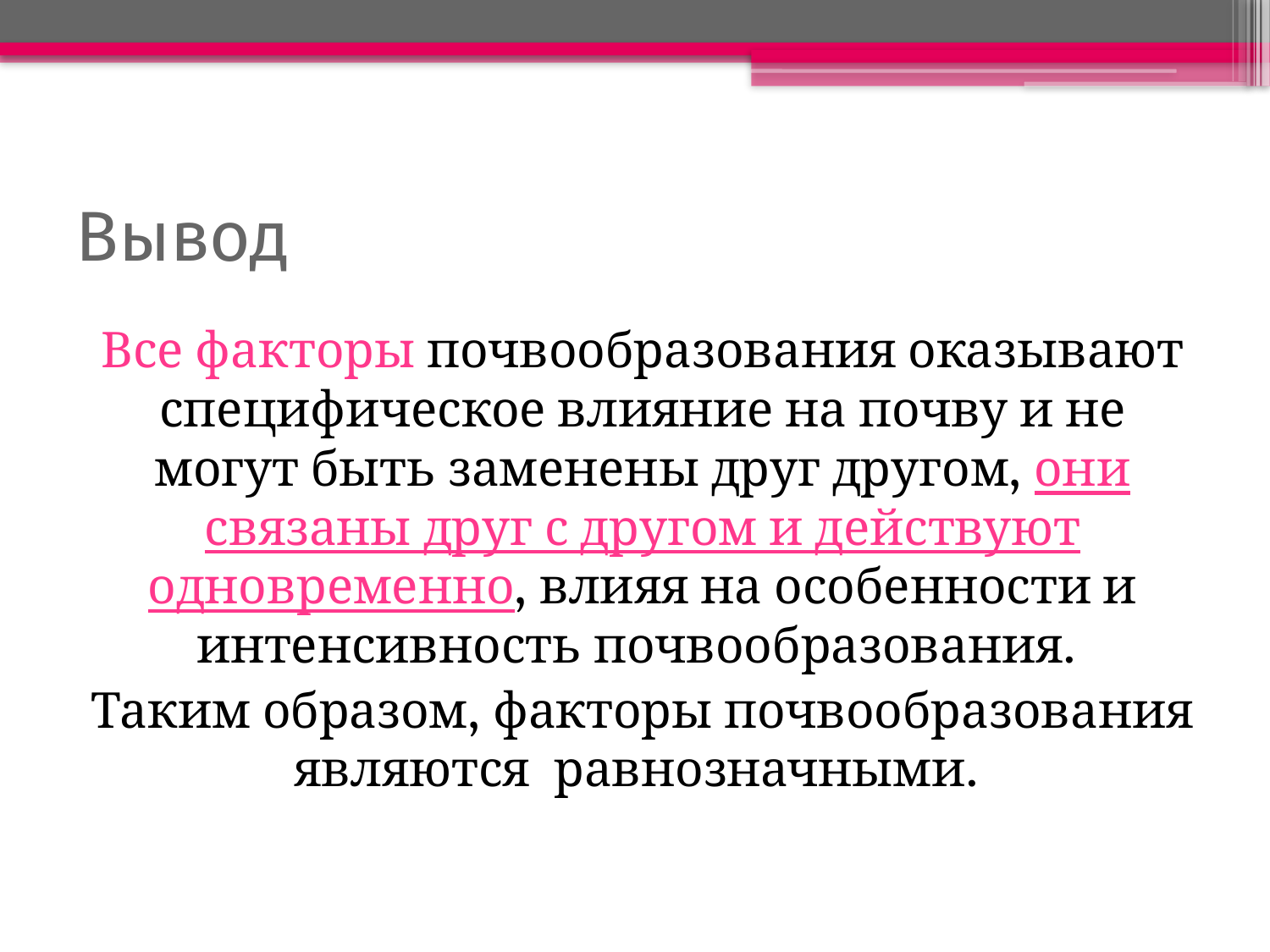

# Вывод
Все факторы почвообразования оказывают специфическое влияние на почву и не могут быть заменены друг другом, они связаны друг с другом и действуют одновременно, влияя на особенности и интенсивность почвообразования.
Таким образом, факторы почвообразования являются  равнозначными.